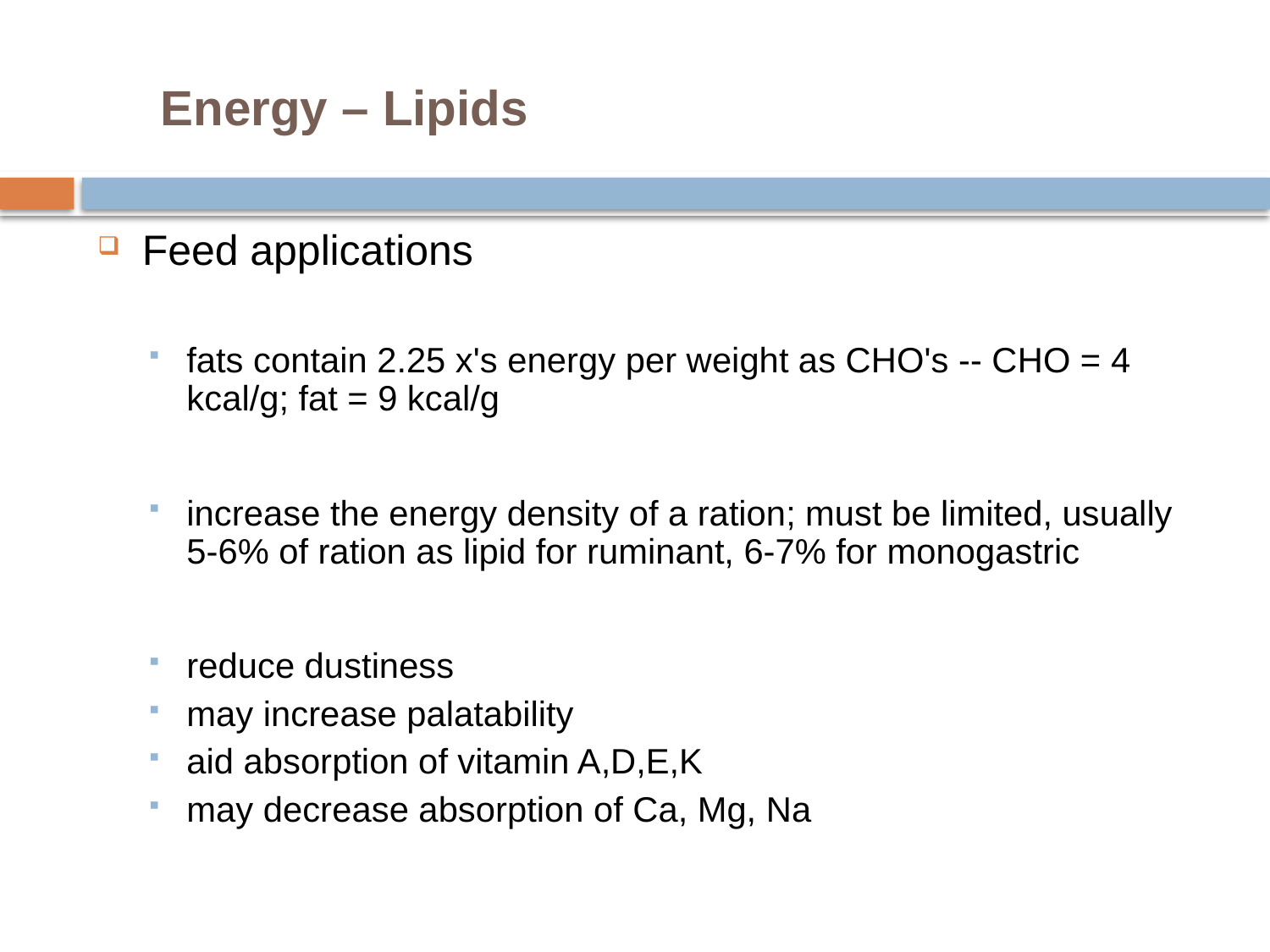

# Energy – Lipids
Feed applications

fats contain 2.25 x's energy per weight as CHO's -- CHO = 4 kcal/g; fat = 9 kcal/g

increase the energy density of a ration; must be limited, usually 5-6% of ration as lipid for ruminant, 6-7% for monogastric

reduce dustiness
may increase palatability
aid absorption of vitamin A,D,E,K
may decrease absorption of Ca, Mg, Na